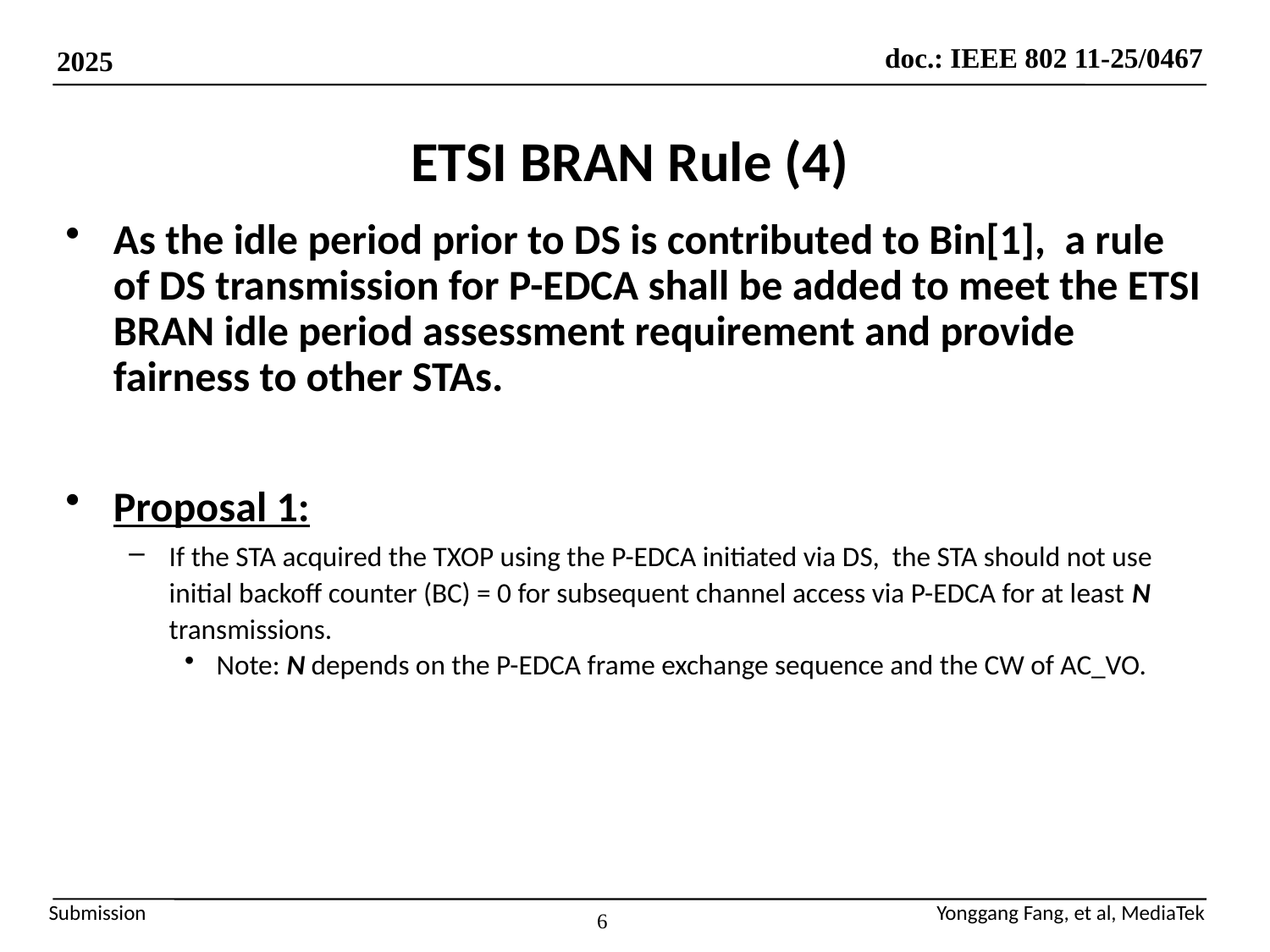

# ETSI BRAN Rule (4)
As the idle period prior to DS is contributed to Bin[1],  a rule of DS transmission for P-EDCA shall be added to meet the ETSI BRAN idle period assessment requirement and provide fairness to other STAs.

Proposal 1:
If the STA acquired the TXOP using the P-EDCA initiated via DS,  the STA should not use initial backoff counter (BC) = 0 for subsequent channel access via P-EDCA for at least N transmissions.
Note: N depends on the P-EDCA frame exchange sequence and the CW of AC_VO.

6